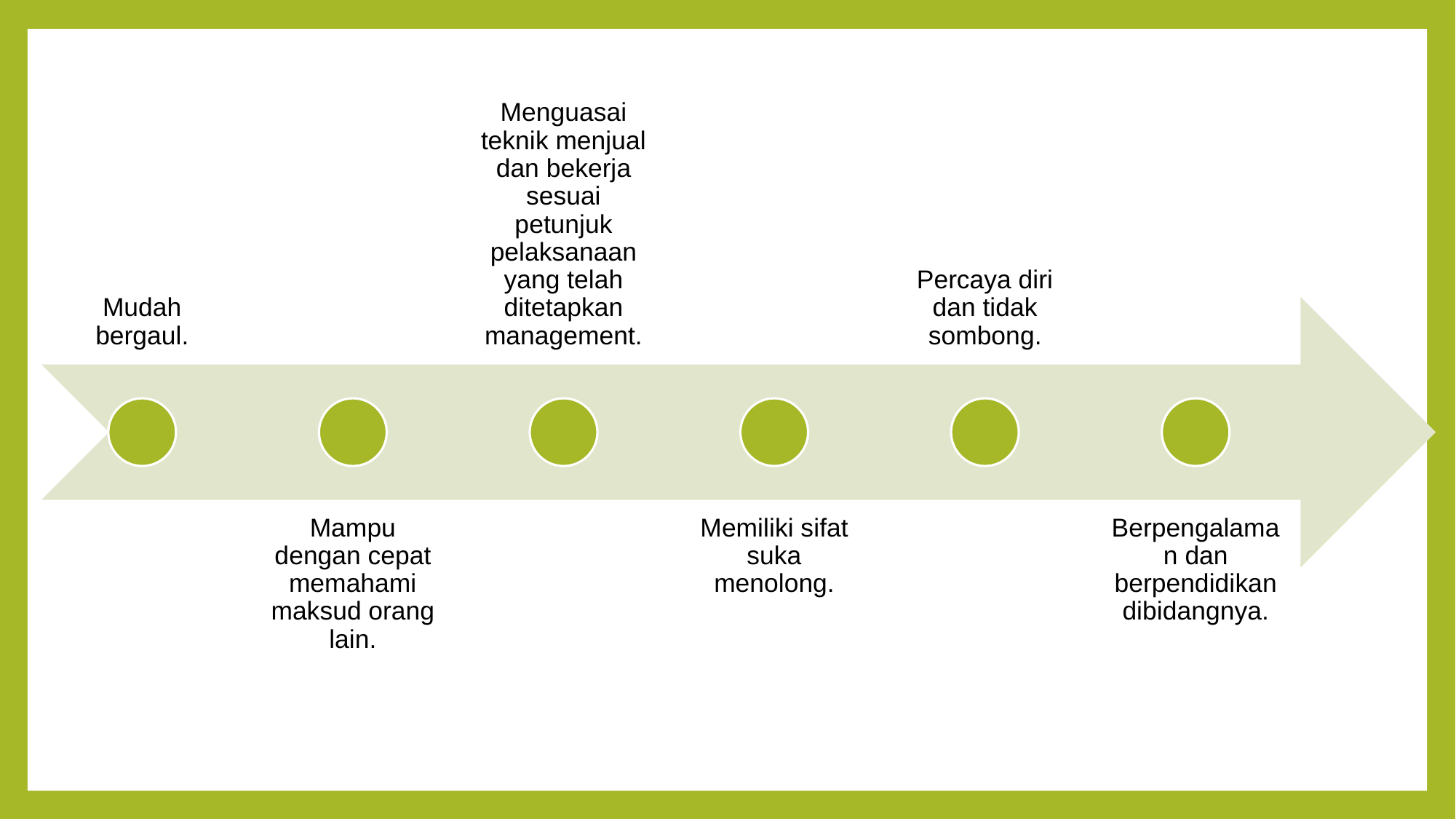

Mudah bergaul.
Mampu dengan cepat memahami maksud orang lain.
Menguasai teknik menjual dan bekerja sesuai petunjuk pelaksanaan yang telah ditetapkan management.
Memiliki sifat suka menolong.
Percaya diri dan tidak sombong.
Berpengalaman dan berpendidikan dibidangnya.